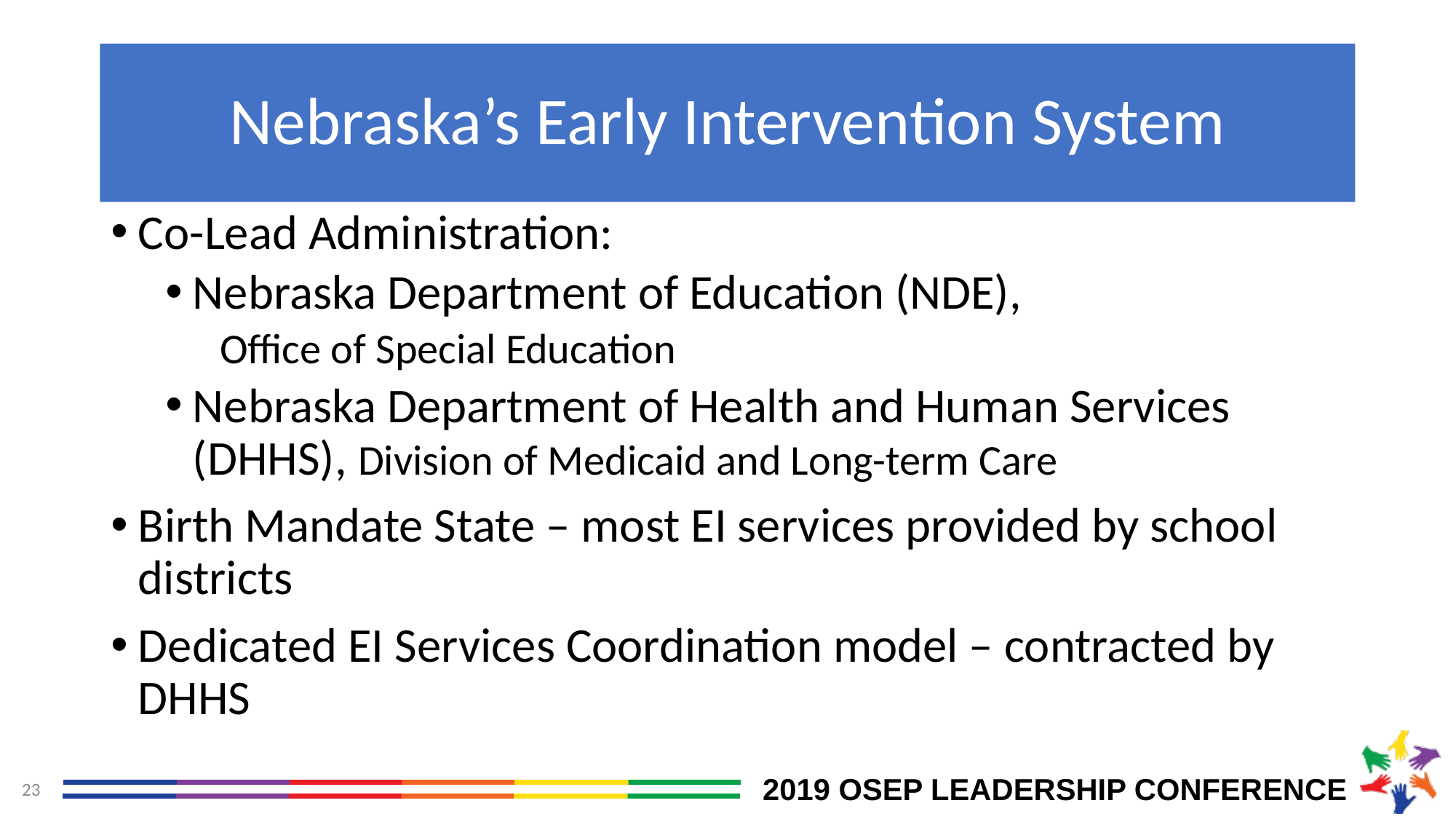

# Nebraska’s Early Intervention System
Co-Lead Administration:
Nebraska Department of Education (NDE),
Office of Special Education
Nebraska Department of Health and Human Services (DHHS), Division of Medicaid and Long-term Care
Birth Mandate State – most EI services provided by school districts
Dedicated EI Services Coordination model – contracted by DHHS
23